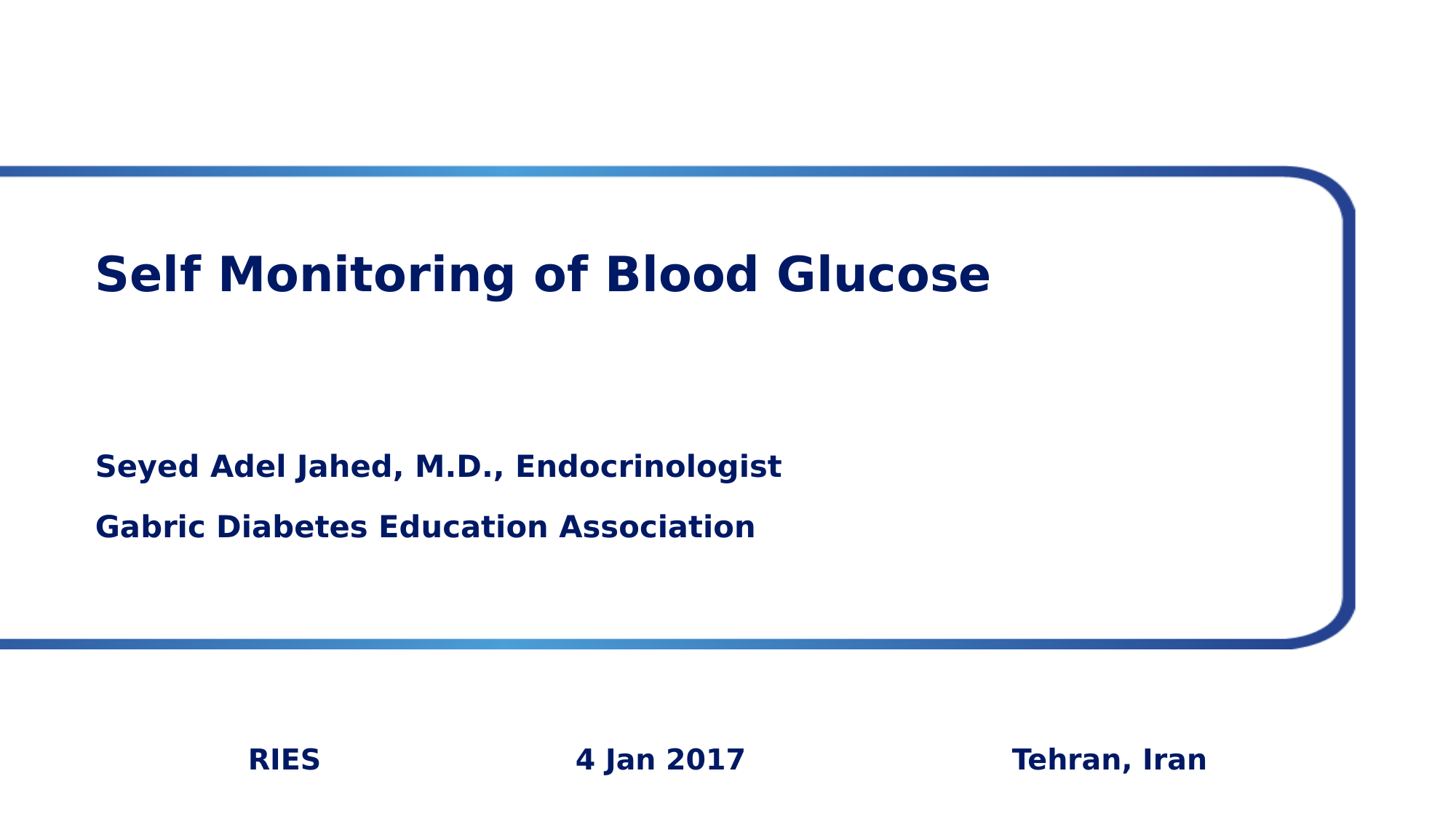

Self Monitoring of Blood Glucose

Seyed Adel Jahed, M.D., Endocrinologist
Gabric Diabetes Education Association

RIES			4 Jan 2017			Tehran, Iran